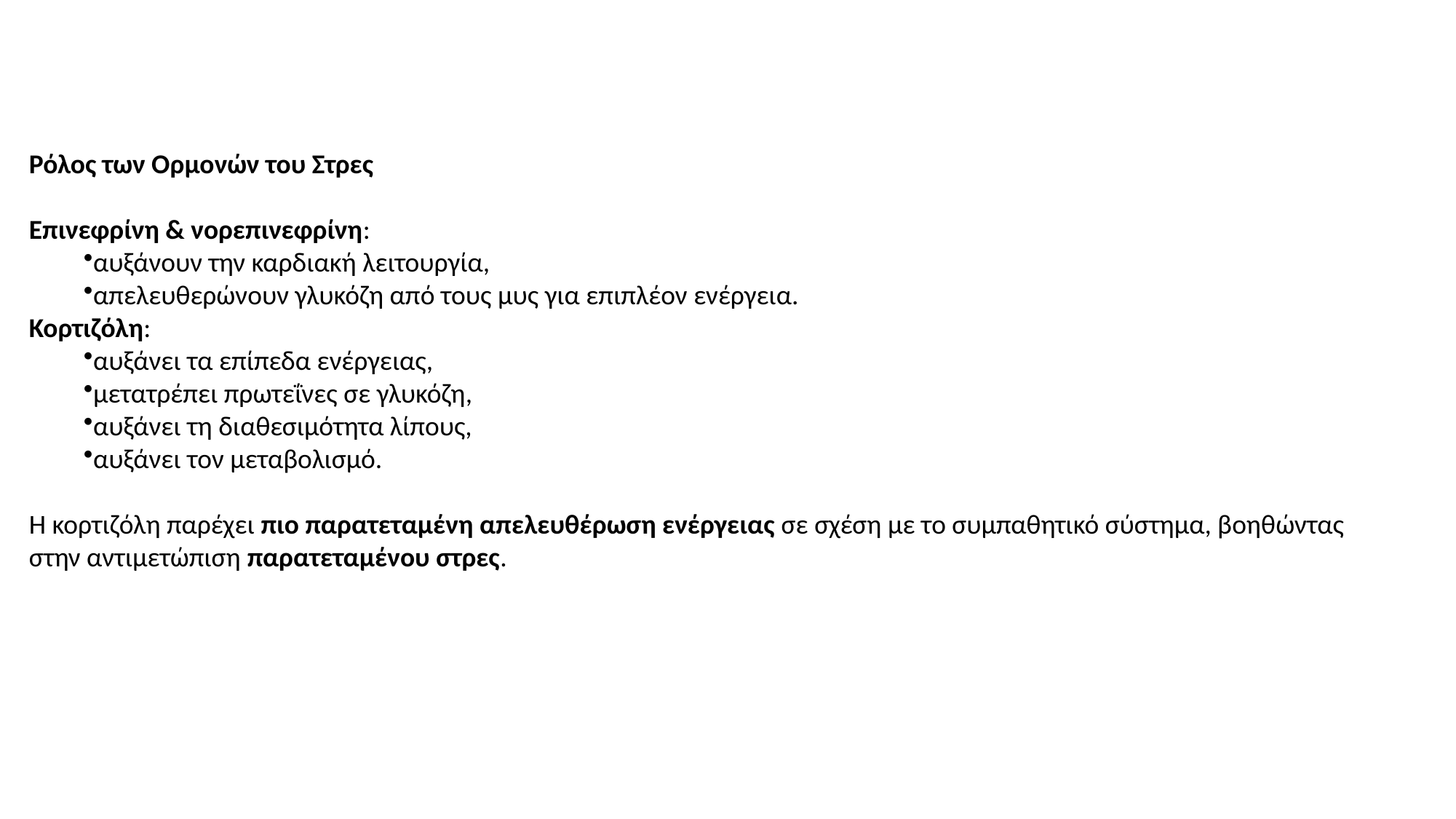

Ρόλος των Ορμονών του Στρες

Επινεφρίνη & νορεπινεφρίνη:
αυξάνουν την καρδιακή λειτουργία,
απελευθερώνουν γλυκόζη από τους μυς για επιπλέον ενέργεια.
Κορτιζόλη:
αυξάνει τα επίπεδα ενέργειας,
μετατρέπει πρωτεΐνες σε γλυκόζη,
αυξάνει τη διαθεσιμότητα λίπους,
αυξάνει τον μεταβολισμό.

Η κορτιζόλη παρέχει πιο παρατεταμένη απελευθέρωση ενέργειας σε σχέση με το συμπαθητικό σύστημα, βοηθώντας στην αντιμετώπιση παρατεταμένου στρες.